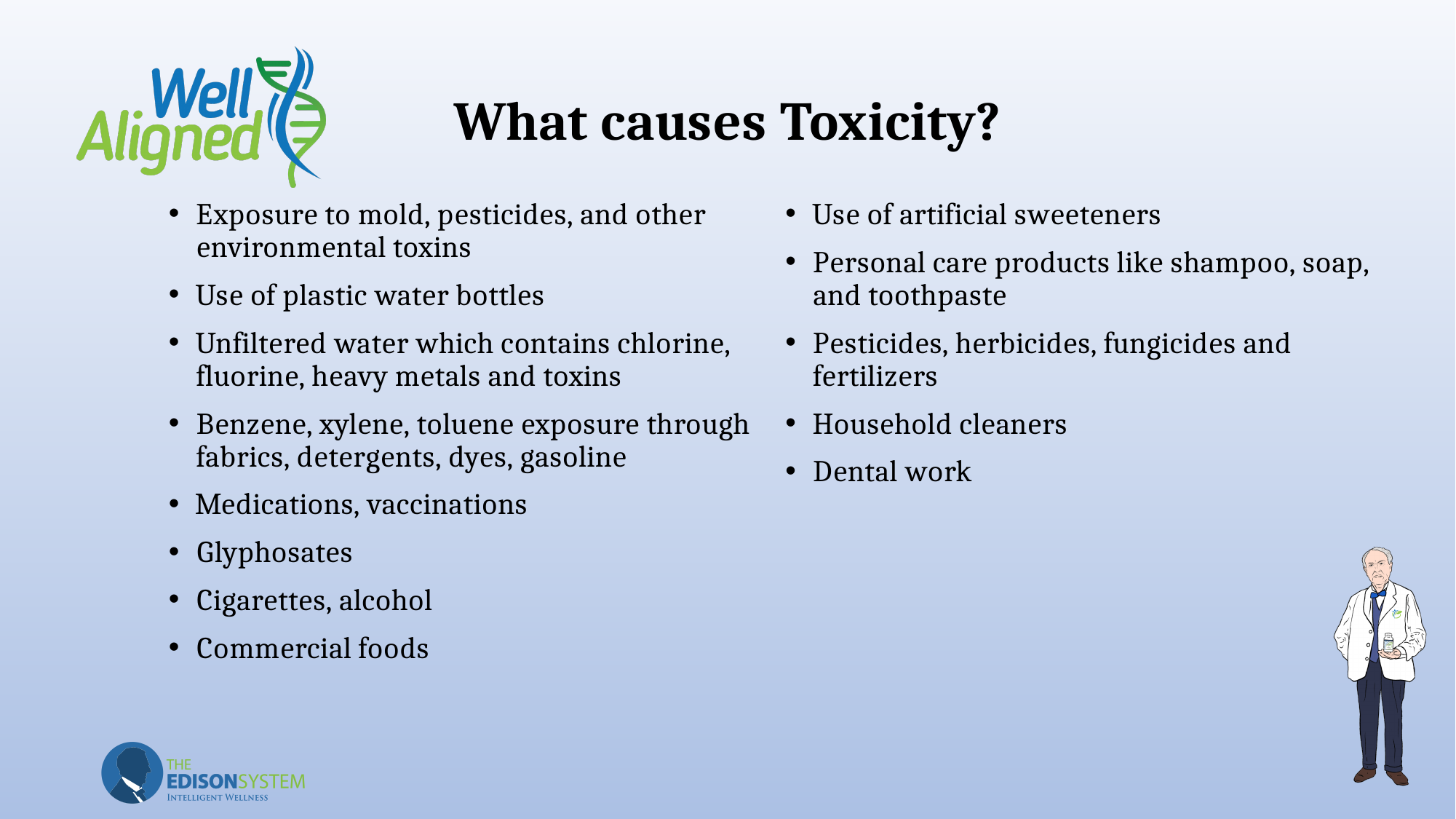

# What causes Toxicity?
Exposure to mold, pesticides, and other environmental toxins
Use of plastic water bottles
Unfiltered water which contains chlorine, fluorine, heavy metals and toxins
Benzene, xylene, toluene exposure through fabrics, detergents, dyes, gasoline
Medications, vaccinations
Glyphosates
Cigarettes, alcohol
Commercial foods
Use of artificial sweeteners
Personal care products like shampoo, soap, and toothpaste
Pesticides, herbicides, fungicides and fertilizers
Household cleaners
Dental work